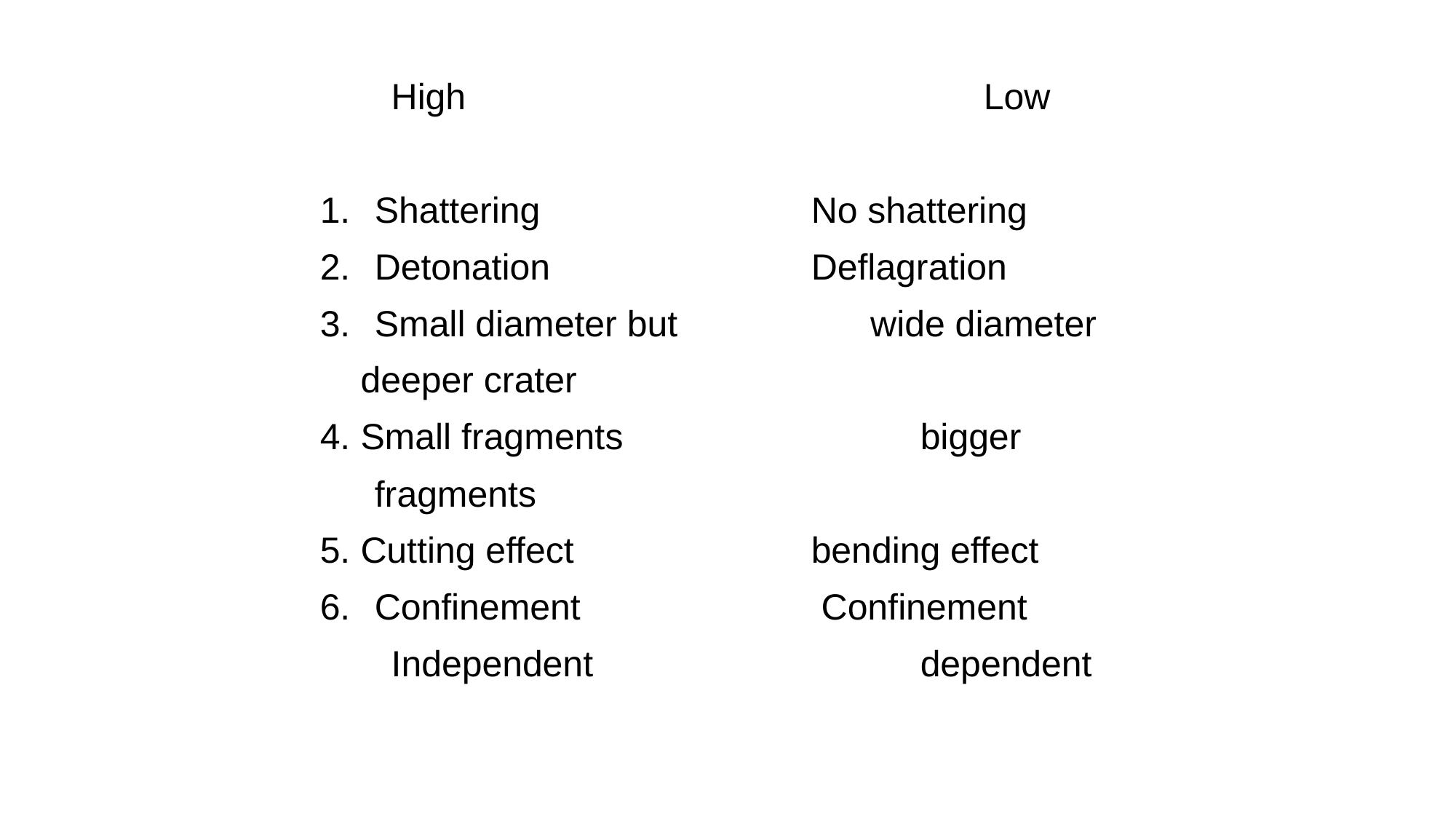

High				                 Low

Shattering			No shattering
Detonation			Deflagration
Small diameter but                   wide diameter
    deeper crater
4. Small fragments			bigger fragments
5. Cutting effect			bending effect
Confinement 			 Confinement
       Independent 			dependent